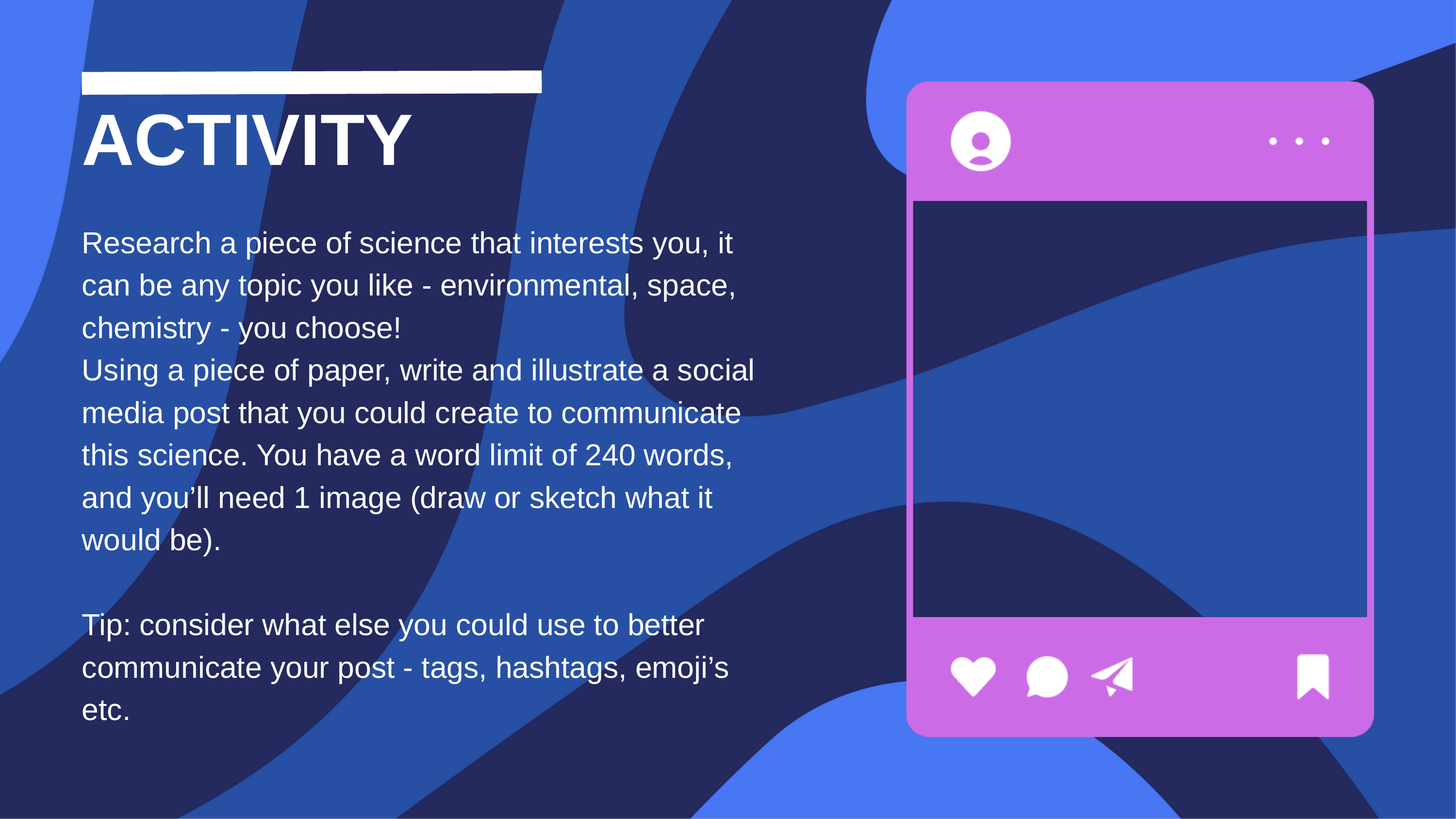

ACTIVITY
Research a piece of science that interests you, it can be any topic you like - environmental, space, chemistry - you choose!
Using a piece of paper, write and illustrate a social media post that you could create to communicate this science. You have a word limit of 240 words, and you’ll need 1 image (draw or sketch what it would be).

Tip: consider what else you could use to better communicate your post - tags, hashtags, emoji’s etc.